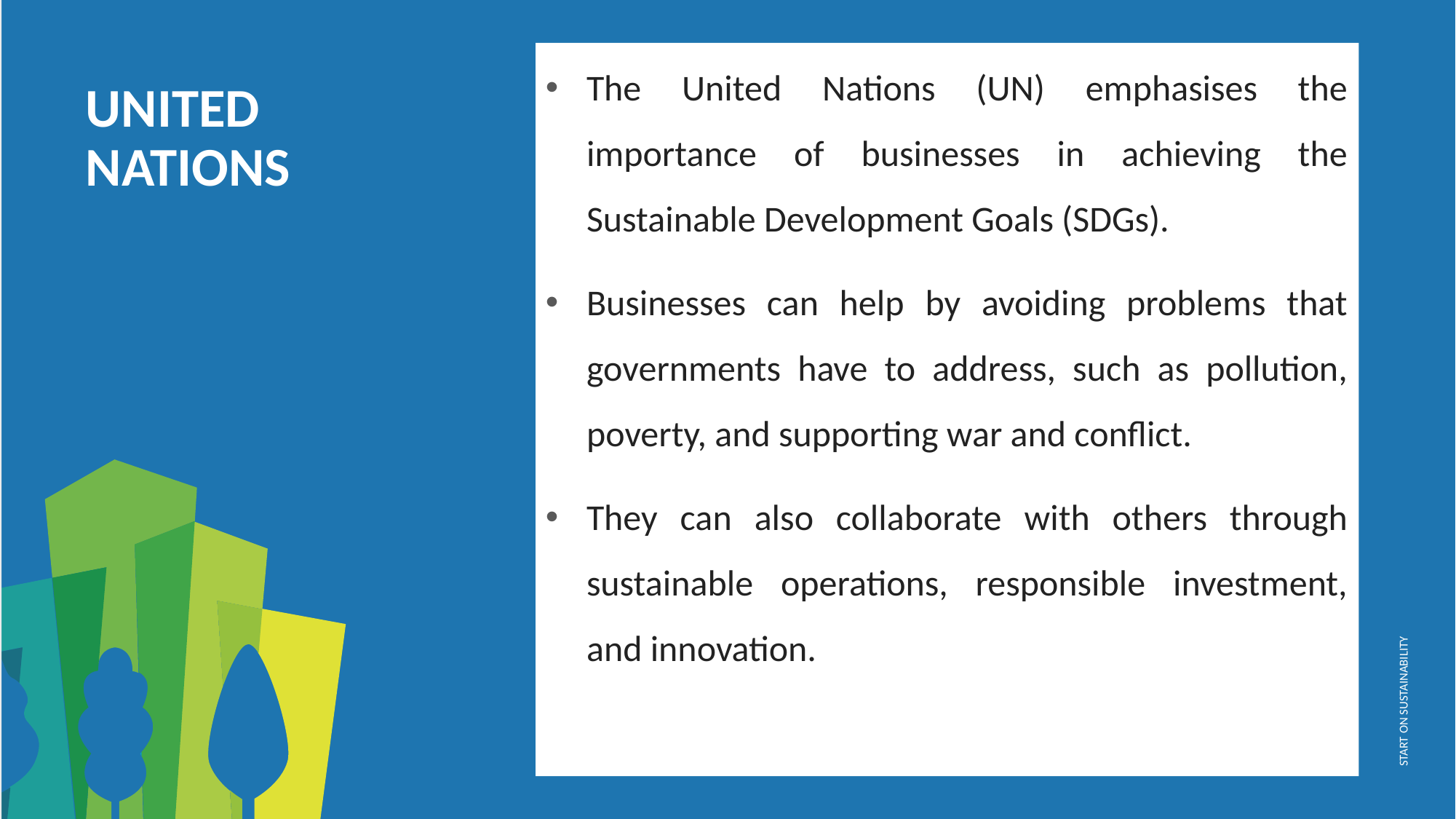

The United Nations (UN) emphasises the importance of businesses in achieving the Sustainable Development Goals (SDGs).
Businesses can help by avoiding problems that governments have to address, such as pollution, poverty, and supporting war and conflict.
They can also collaborate with others through sustainable operations, responsible investment, and innovation.
UNITED NATIONS